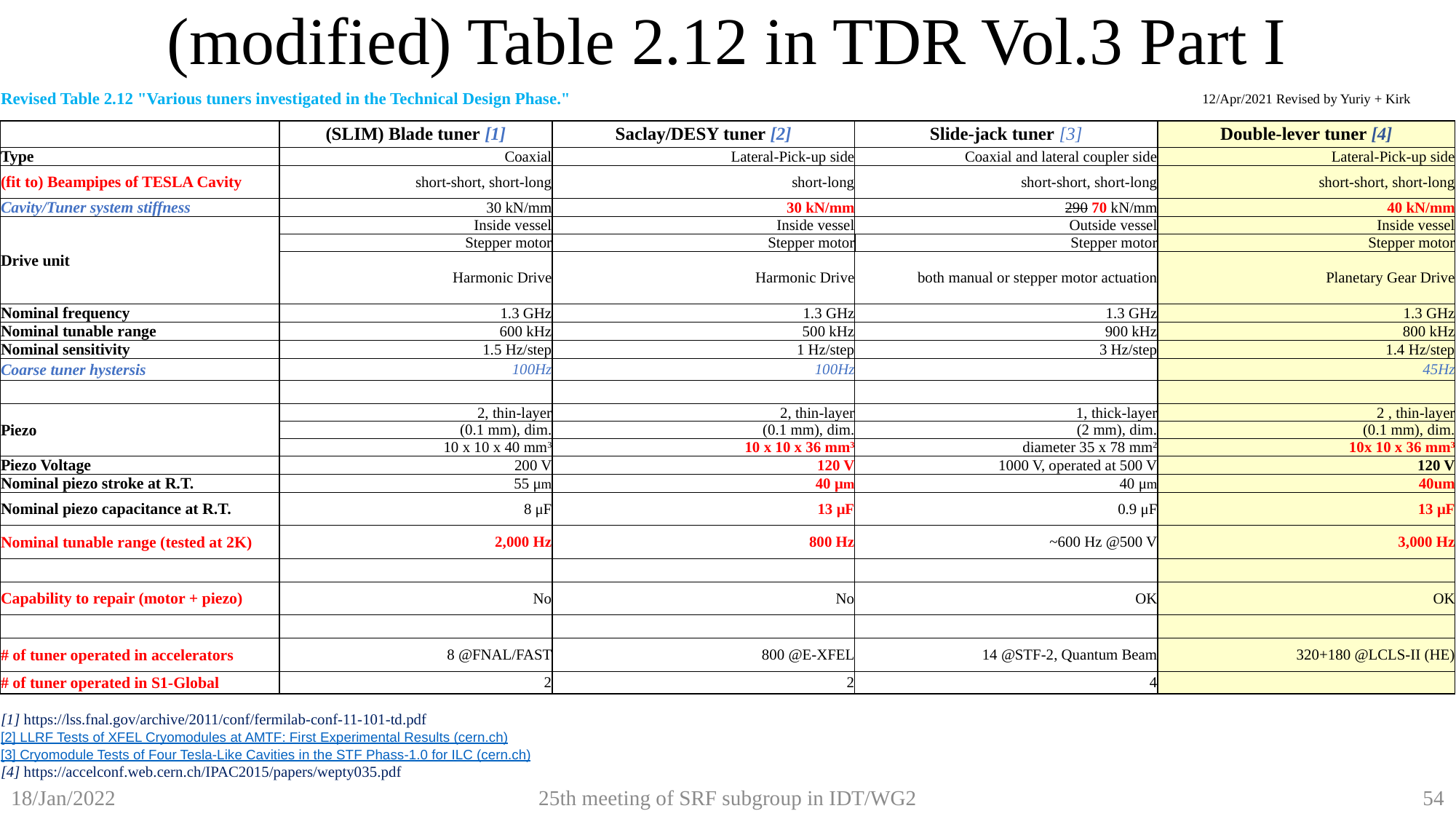

(modified) Table 2.12 in TDR Vol.3 Part I
| Revised Table 2.12 "Various tuners investigated in the Technical Design Phase." |  |  |  | 12/Apr/2021 Revised by Yuriy + Kirk |
| --- | --- | --- | --- | --- |
|  | (SLIM) Blade tuner [1] | Saclay/DESY tuner [2] | Slide-jack tuner [3] | Double-lever tuner [4] |
| Type | Coaxial | Lateral-Pick-up side | Coaxial and lateral coupler side | Lateral-Pick-up side |
| (fit to) Beampipes of TESLA Cavity | short-short, short-long | short-long | short-short, short-long | short-short, short-long |
| Cavity/Tuner system stiffness | 30 kN/mm | 30 kN/mm | 290 70 kN/mm | 40 kN/mm |
| Drive unit | Inside vessel | Inside vessel | Outside vessel | Inside vessel |
|  | Stepper motor | Stepper motor | Stepper motor | Stepper motor |
|  | Harmonic Drive | Harmonic Drive | both manual or stepper motor actuation | Planetary Gear Drive |
| Nominal frequency | 1.3 GHz | 1.3 GHz | 1.3 GHz | 1.3 GHz |
| Nominal tunable range | 600 kHz | 500 kHz | 900 kHz | 800 kHz |
| Nominal sensitivity | 1.5 Hz/step | 1 Hz/step | 3 Hz/step | 1.4 Hz/step |
| Coarse tuner hystersis | 100Hz | 100Hz |  | 45Hz |
|  |  |  |  |  |
| Piezo | 2, thin-layer | 2, thin-layer | 1, thick-layer | 2 , thin-layer |
|  | (0.1 mm), dim. | (0.1 mm), dim. | (2 mm), dim. | (0.1 mm), dim. |
|  | 10 x 10 x 40 mm3 | 10 x 10 x 36 mm3 | diameter 35 x 78 mm2 | 10x 10 x 36 mm3 |
| Piezo Voltage | 200 V | 120 V | 1000 V, operated at 500 V | 120 V |
| Nominal piezo stroke at R.T. | 55 μm | 40 μm | 40 μm | 40um |
| Nominal piezo capacitance at R.T. | 8 μF | 13 μF | 0.9 μF | 13 μF |
| Nominal tunable range (tested at 2K) | 2,000 Hz | 800 Hz | ~600 Hz @500 V | 3,000 Hz |
|  |  |  |  |  |
| Capability to repair (motor + piezo) | No | No | OK | OK |
|  |  |  |  |  |
| # of tuner operated in accelerators | 8 @FNAL/FAST | 800 @E-XFEL | 14 @STF-2, Quantum Beam | 320+180 @LCLS-II (HE) |
| # of tuner operated in S1-Global | 2 | 2 | 4 |  |
|  |  |  |  |  |
| [1] https://lss.fnal.gov/archive/2011/conf/fermilab-conf-11-101-td.pdf |  |  |  |  |
| [2] LLRF Tests of XFEL Cryomodules at AMTF: First Experimental Results (cern.ch) |  |  |  |  |
| [3] Cryomodule Tests of Four Tesla-Like Cavities in the STF Phass-1.0 for ILC (cern.ch) |  |  |  |  |
| [4] https://accelconf.web.cern.ch/IPAC2015/papers/wepty035.pdf |  |  |  |  |
25th meeting of SRF subgroup in IDT/WG2
54
18/Jan/2022